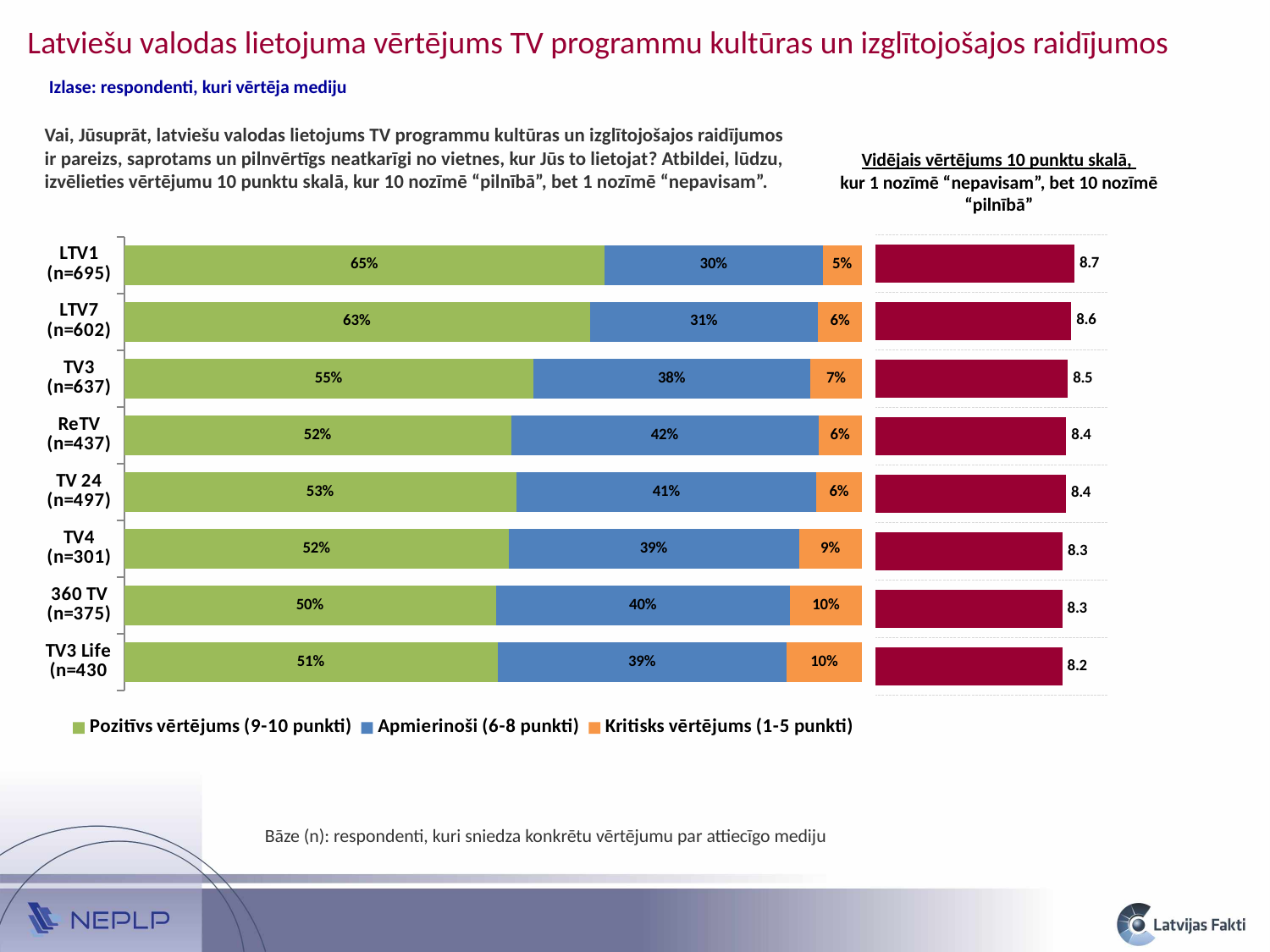

Latviešu valodas lietojuma vērtējums TV programmu kultūras un izglītojošajos raidījumos

Izlase: respondenti, kuri vērtēja mediju
Vai, Jūsuprāt, latviešu valodas lietojums TV programmu kultūras un izglītojošajos raidījumos ir pareizs, saprotams un pilnvērtīgs neatkarīgi no vietnes, kur Jūs to lietojat? Atbildei, lūdzu,  izvēlieties vērtējumu 10 punktu skalā, kur 10 nozīmē “pilnībā”, bet 1 nozīmē “nepavisam”.
Vidējais vērtējums 10 punktu skalā,
kur 1 nozīmē “nepavisam”, bet 10 nozīmē “pilnībā”

### Chart

| Category | Pozitīvs vērtējums (9-10 punkti) | Apmierinoši (6-8 punkti) | Kritisks vērtējums (1-5 punkti) |
|---|---|---|---|
| TV3 Life (n=430 | 0.5059181388709051 | 0.3919442340997199 | 0.1021376270293741 |
| 360 TV (n=375) | 0.5035163116272277 | 0.39897406050574813 | 0.09750962786702366 |
| TV4 (n=301) | 0.5211315539392033 | 0.3933055469678999 | 0.08556289909289672 |
| TV 24 (n=497) | 0.5313758510326262 | 0.407011370637407 | 0.06161277832996606 |
| ReTV (n=437) | 0.5244440812600673 | 0.4163172694499621 | 0.05923864928996978 |
| TV3 (n=637) | 0.55408358384661 | 0.37613396994492215 | 0.06978244620846599 |
| LTV7 (n=602) | 0.6309882488130836 | 0.30952662833291944 | 0.0594851228539945 |
| LTV1 (n=695) | 0.6513185981272349 | 0.2951326251388038 | 0.053548776733959386 |

### Chart

| Category | Vidējais* |
|---|---|
| TV3 Life | 8.248614046236769 |
| 360 TV | 8.255212607114702 |
| TV4 | 8.26928547258738 |
| TV 24 | 8.392564364643551 |
| ReTV  | 8.407978794423656 |
| TV3 | 8.472397053121986 |
| LTV7 | 8.602681363290408 |
| LTV1 | 8.723670876980796 |
Bāze (n): respondenti, kuri sniedza konkrētu vērtējumu par attiecīgo mediju